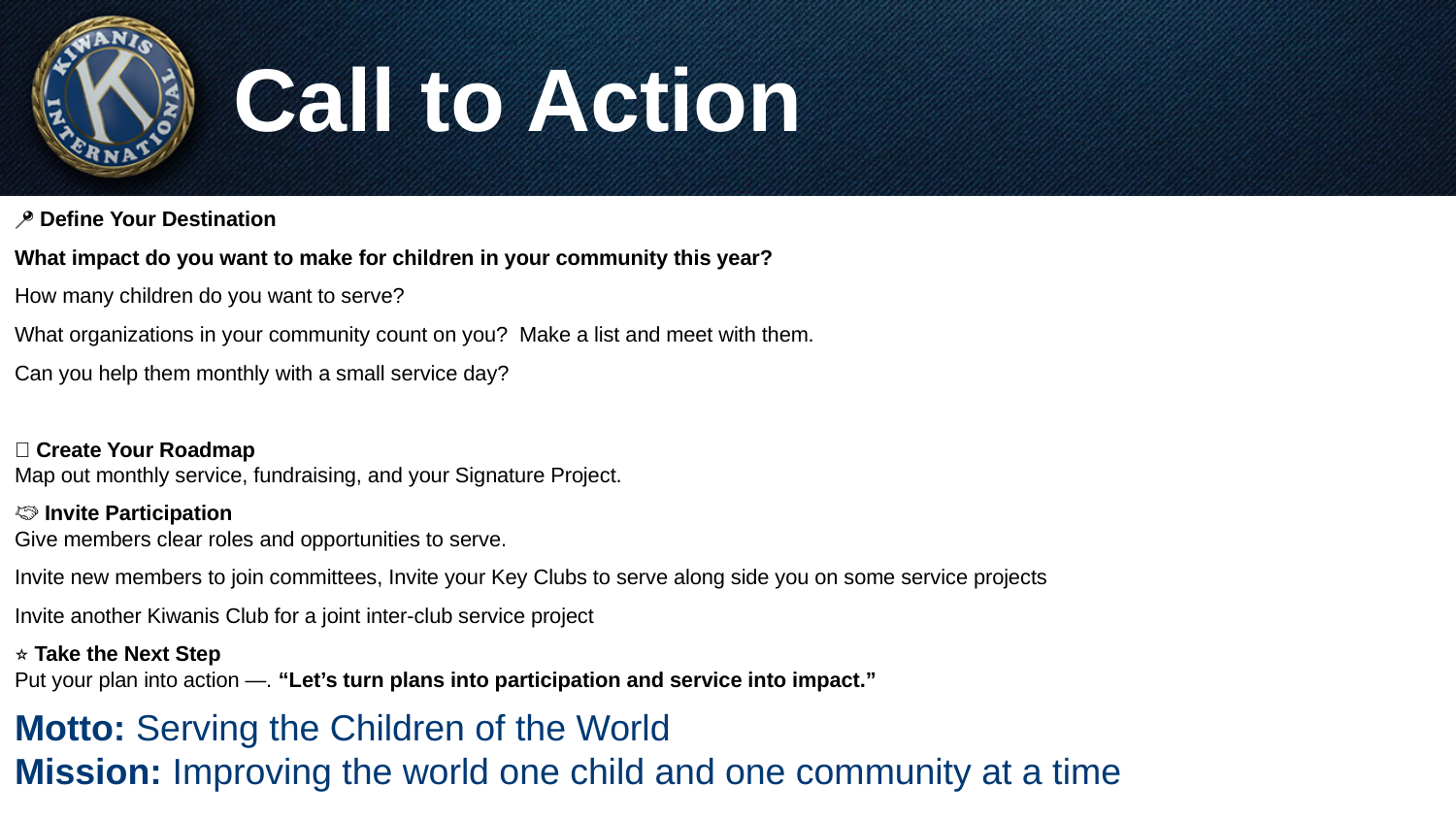

# Call to Action
📍 Define Your Destination
What impact do you want to make for children in your community this year?
How many children do you want to serve?
What organizations in your community count on you?  Make a list and meet with them.
Can you help them monthly with a small service day?

🧭 Create Your Roadmap
Map out monthly service, fundraising, and your Signature Project.
🤝 Invite Participation
Give members clear roles and opportunities to serve.
Invite new members to join committees, Invite your Key Clubs to serve along side you on some service projects
Invite another Kiwanis Club for a joint inter-club service project
⭐ Take the Next Step
Put your plan into action —. “Let’s turn plans into participation and service into impact.”
Motto: Serving the Children of the World
Mission: Improving the world one child and one community at a time